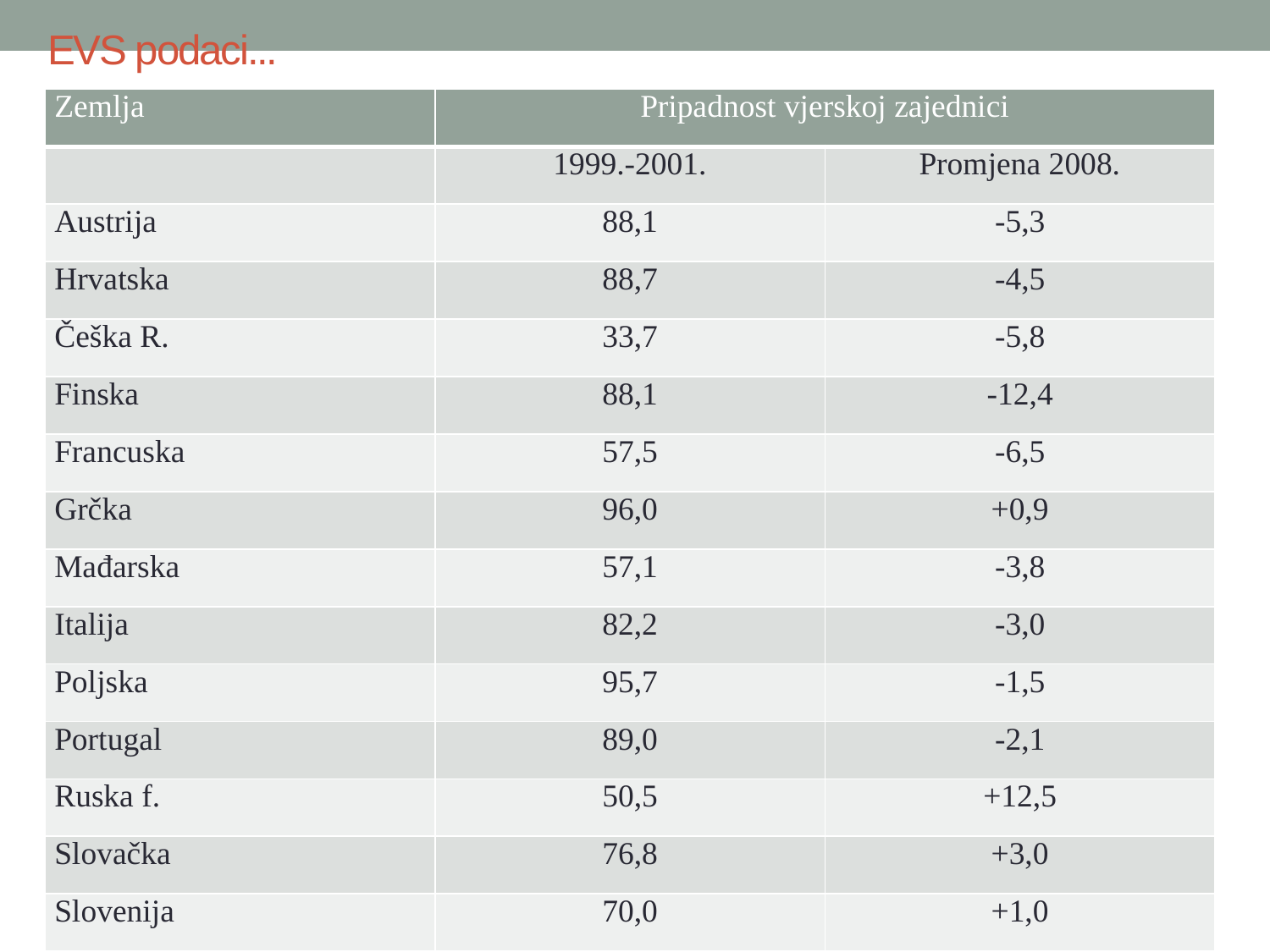

# EVS podaci...
| Zemlja | Pripadnost vjerskoj zajednici |  |
| --- | --- | --- |
|  | 1999.-2001. | Promjena 2008. |
| Austrija | 88,1 | -5,3 |
| Hrvatska | 88,7 | -4,5 |
| Češka R. | 33,7 | -5,8 |
| Finska | 88,1 | -12,4 |
| Francuska | 57,5 | -6,5 |
| Grčka | 96,0 | +0,9 |
| Mađarska | 57,1 | -3,8 |
| Italija | 82,2 | -3,0 |
| Poljska | 95,7 | -1,5 |
| Portugal | 89,0 | -2,1 |
| Ruska f. | 50,5 | +12,5 |
| Slovačka | 76,8 | +3,0 |
| Slovenija | 70,0 | +1,0 |